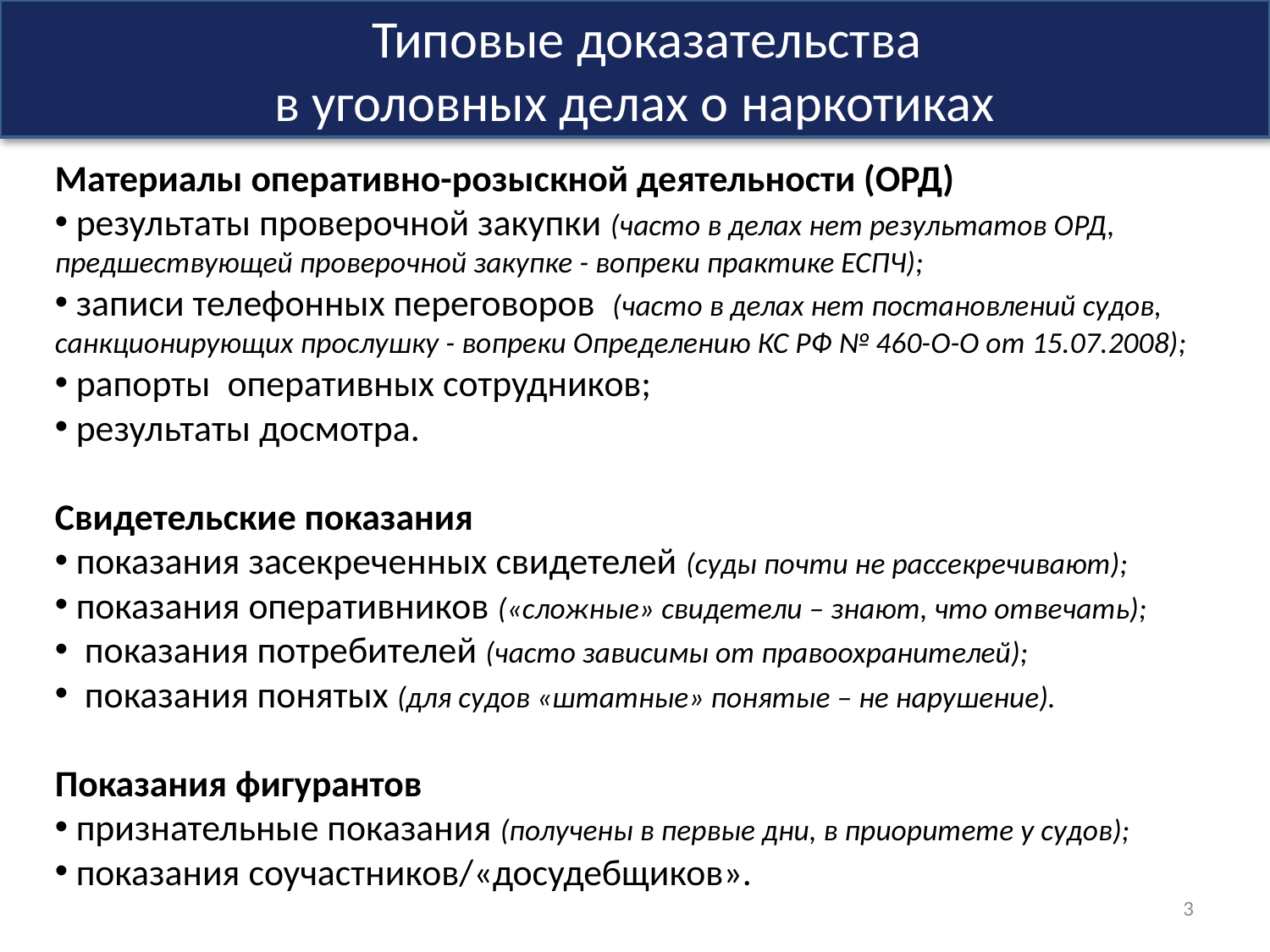

Типовые доказательства
в уголовных делах о наркотиках
Материалы оперативно-розыскной деятельности (ОРД)
 результаты проверочной закупки (часто в делах нет результатов ОРД, предшествующей проверочной закупке - вопреки практике ЕСПЧ);
 записи телефонных переговоров  (часто в делах нет постановлений судов, санкционирующих прослушку - вопреки Определению КС РФ № 460-О-О от 15.07.2008);
 рапорты  оперативных сотрудников;
 результаты досмотра.

Свидетельские показания
 показания засекреченных свидетелей (суды почти не рассекречивают);
 показания оперативников («сложные» свидетели – знают, что отвечать);
  показания потребителей (часто зависимы от правоохранителей);
  показания понятых (для судов «штатные» понятые – не нарушение).

Показания фигурантов
 признательные показания (получены в первые дни, в приоритете у судов);
 показания соучастников/«досудебщиков».

3